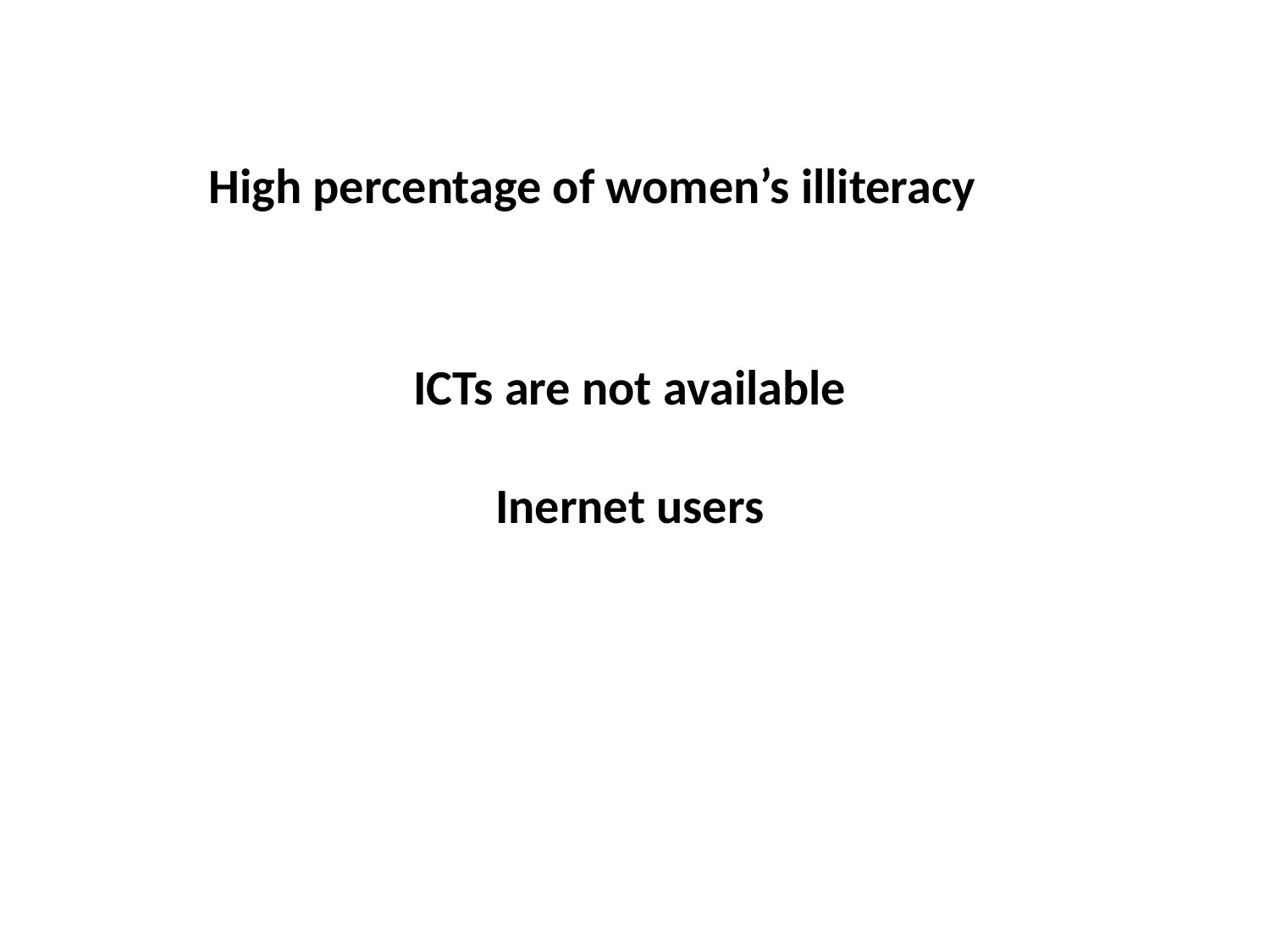

High percentage of women’s illiteracy
ICTs are not available

Inernet users